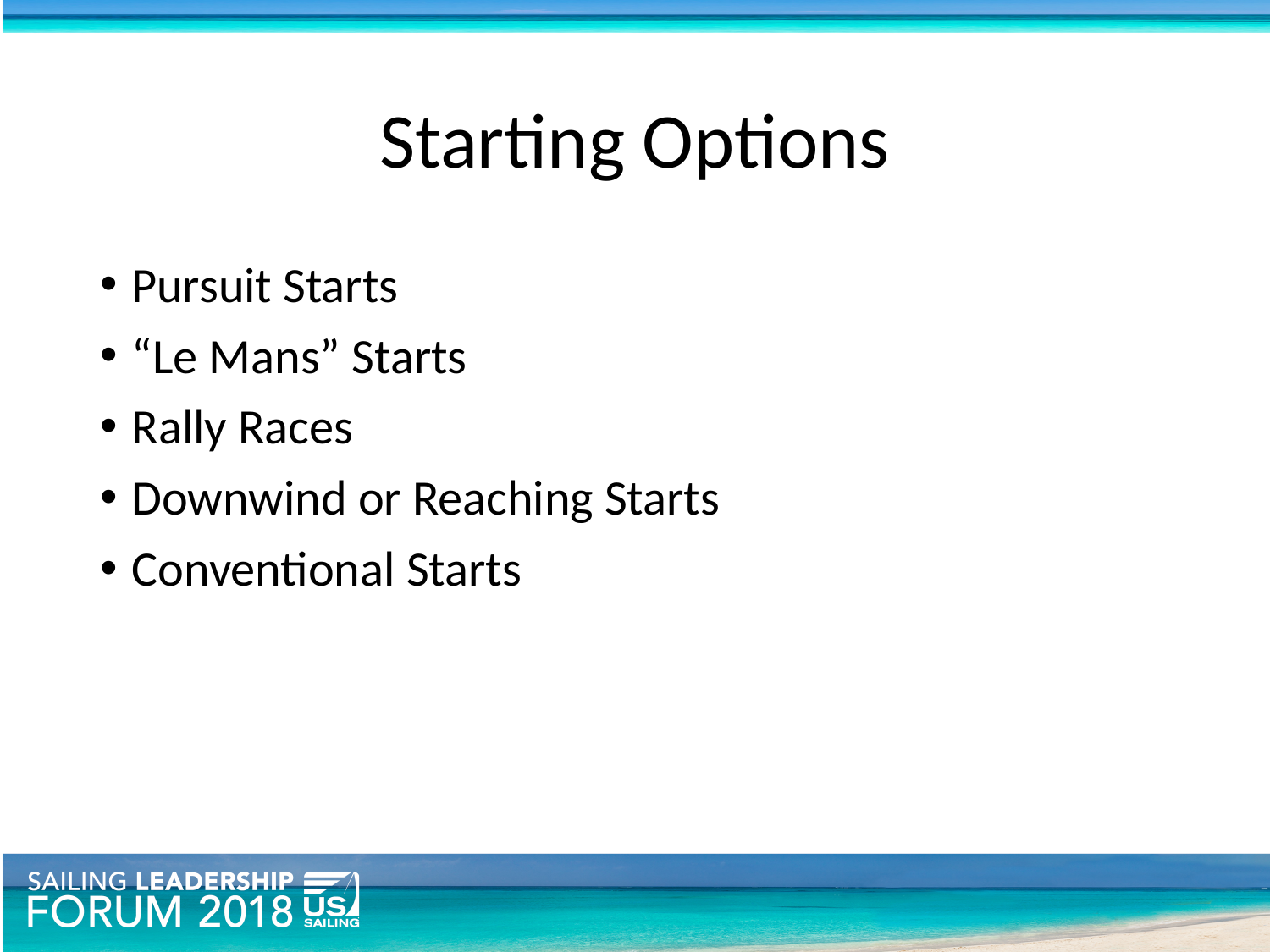

# Starting Options
Pursuit Starts
“Le Mans” Starts
Rally Races
Downwind or Reaching Starts
Conventional Starts